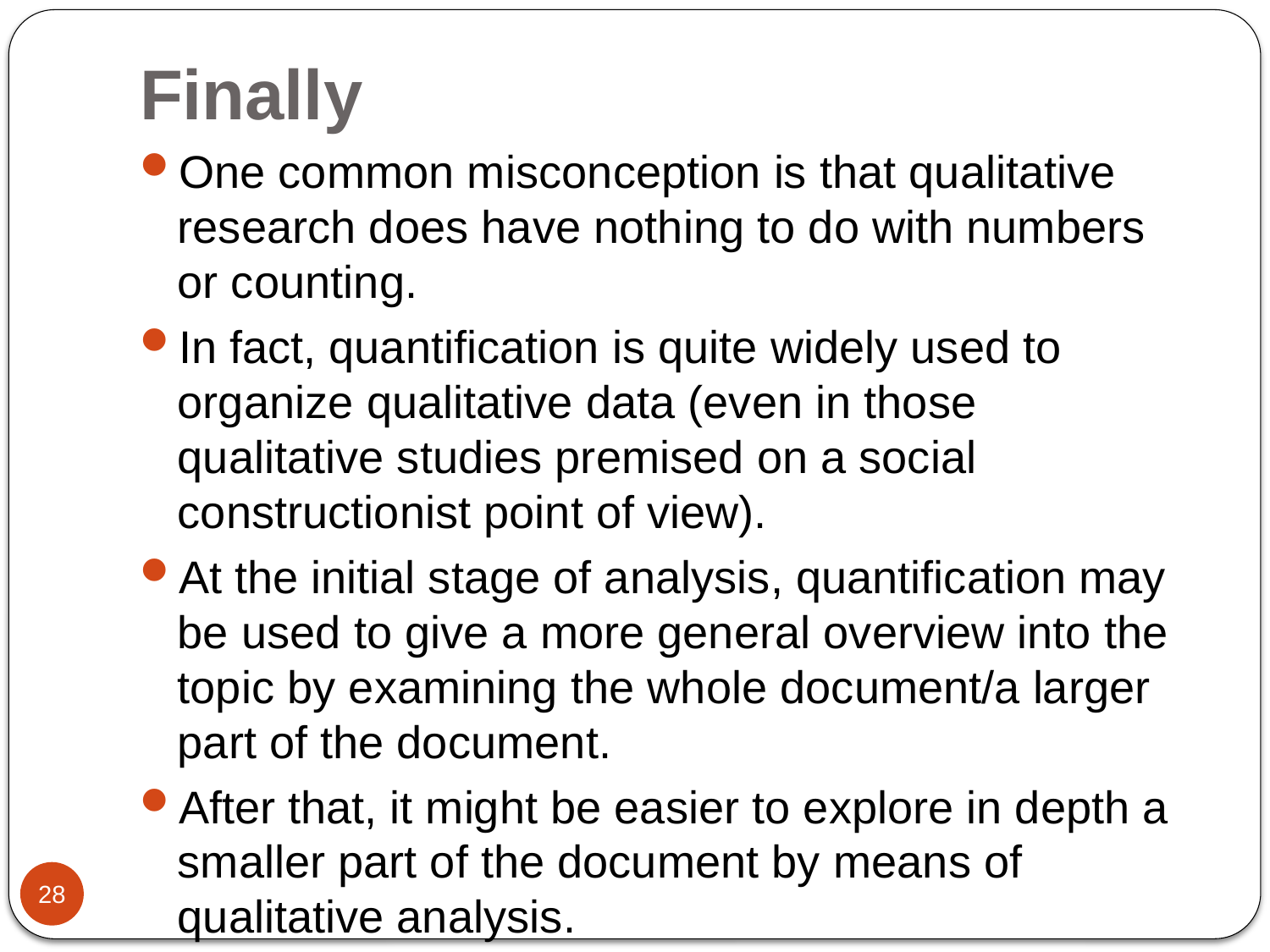

# Finally
One common misconception is that qualitative research does have nothing to do with numbers or counting.
In fact, quantification is quite widely used to organize qualitative data (even in those qualitative studies premised on a social constructionist point of view).
At the initial stage of analysis, quantification may be used to give a more general overview into the topic by examining the whole document/a larger part of the document.
After that, it might be easier to explore in depth a smaller part of the document by means of qualitative analysis.
Main lesson: It depends on the emerging analytical questions which approaches are the most appropriate ones at that stage.

28